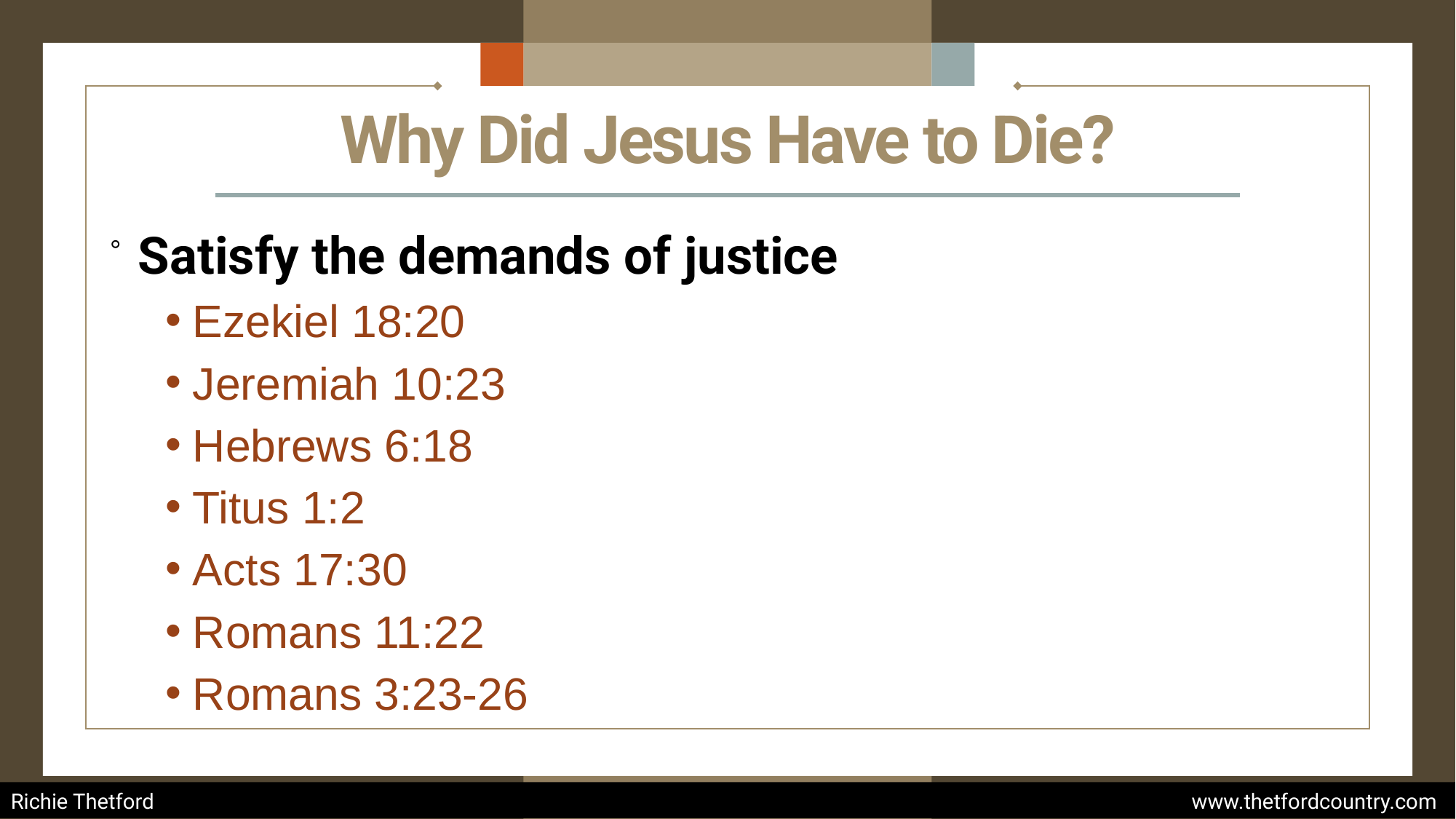

# Why Did Jesus Have to Die?
Satisfy the demands of justice
Ezekiel 18:20
Jeremiah 10:23
Hebrews 6:18
Titus 1:2
Acts 17:30
Romans 11:22
Romans 3:23-26
Richie Thetford									                 www.thetfordcountry.com